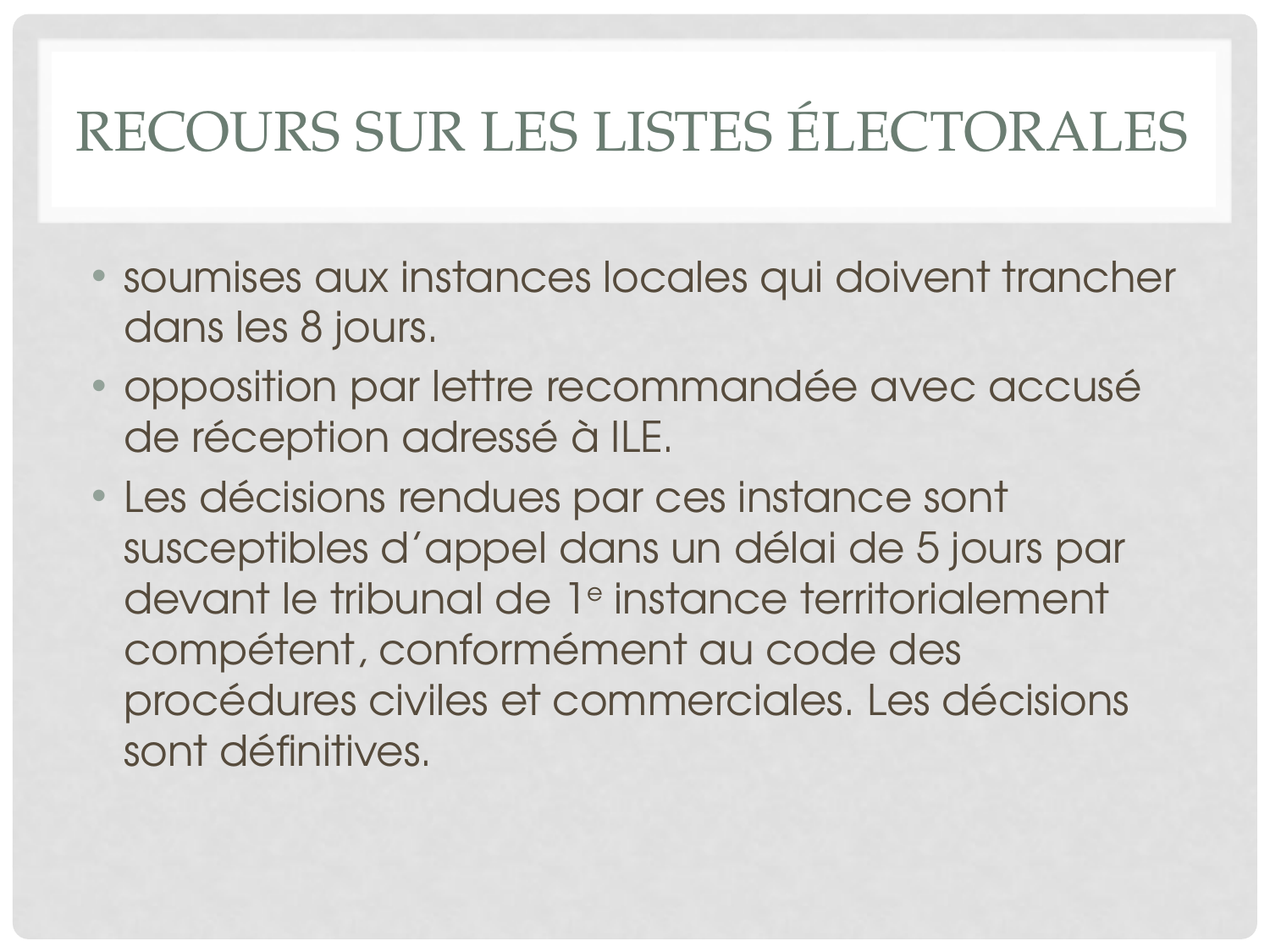

# Recours sur les listes électorales
soumises aux instances locales qui doivent trancher dans les 8 jours.
opposition par lettre recommandée avec accusé de réception adressé à ILE.
Les décisions rendues par ces instance sont susceptibles d’appel dans un délai de 5 jours par devant le tribunal de 1e instance territorialement compétent, conformément au code des procédures civiles et commerciales. Les décisions sont définitives.